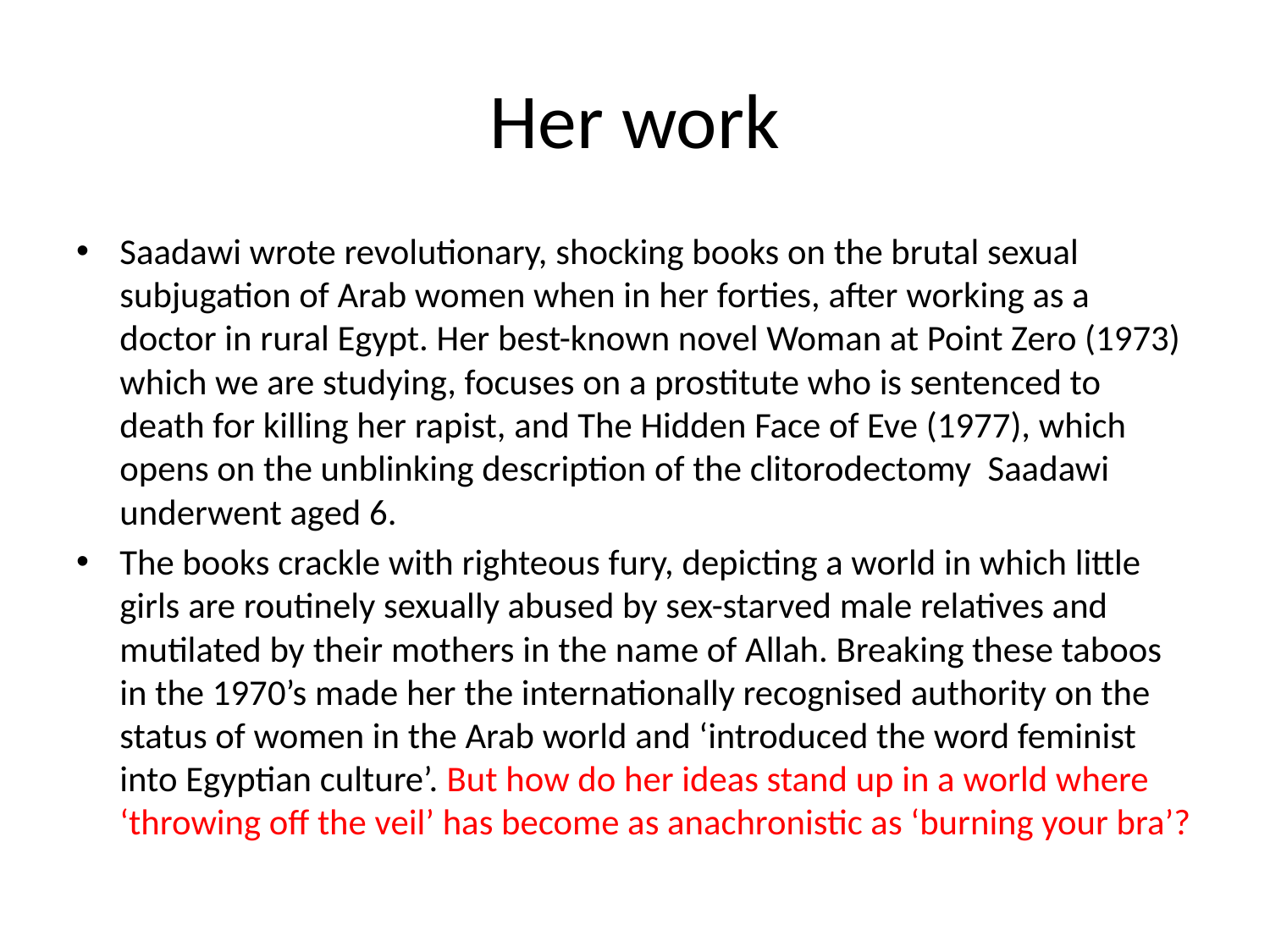

# Her work
Saadawi wrote revolutionary, shocking books on the brutal sexual subjugation of Arab women when in her forties, after working as a doctor in rural Egypt. Her best-known novel Woman at Point Zero (1973) which we are studying, focuses on a prostitute who is sentenced to death for killing her rapist, and The Hidden Face of Eve (1977), which opens on the unblinking description of the clitorodectomy  Saadawi underwent aged 6.
The books crackle with righteous fury, depicting a world in which little girls are routinely sexually abused by sex-starved male relatives and mutilated by their mothers in the name of Allah. Breaking these taboos in the 1970’s made her the internationally recognised authority on the status of women in the Arab world and ‘introduced the word feminist into Egyptian culture’. But how do her ideas stand up in a world where ‘throwing off the veil’ has become as anachronistic as ‘burning your bra’?